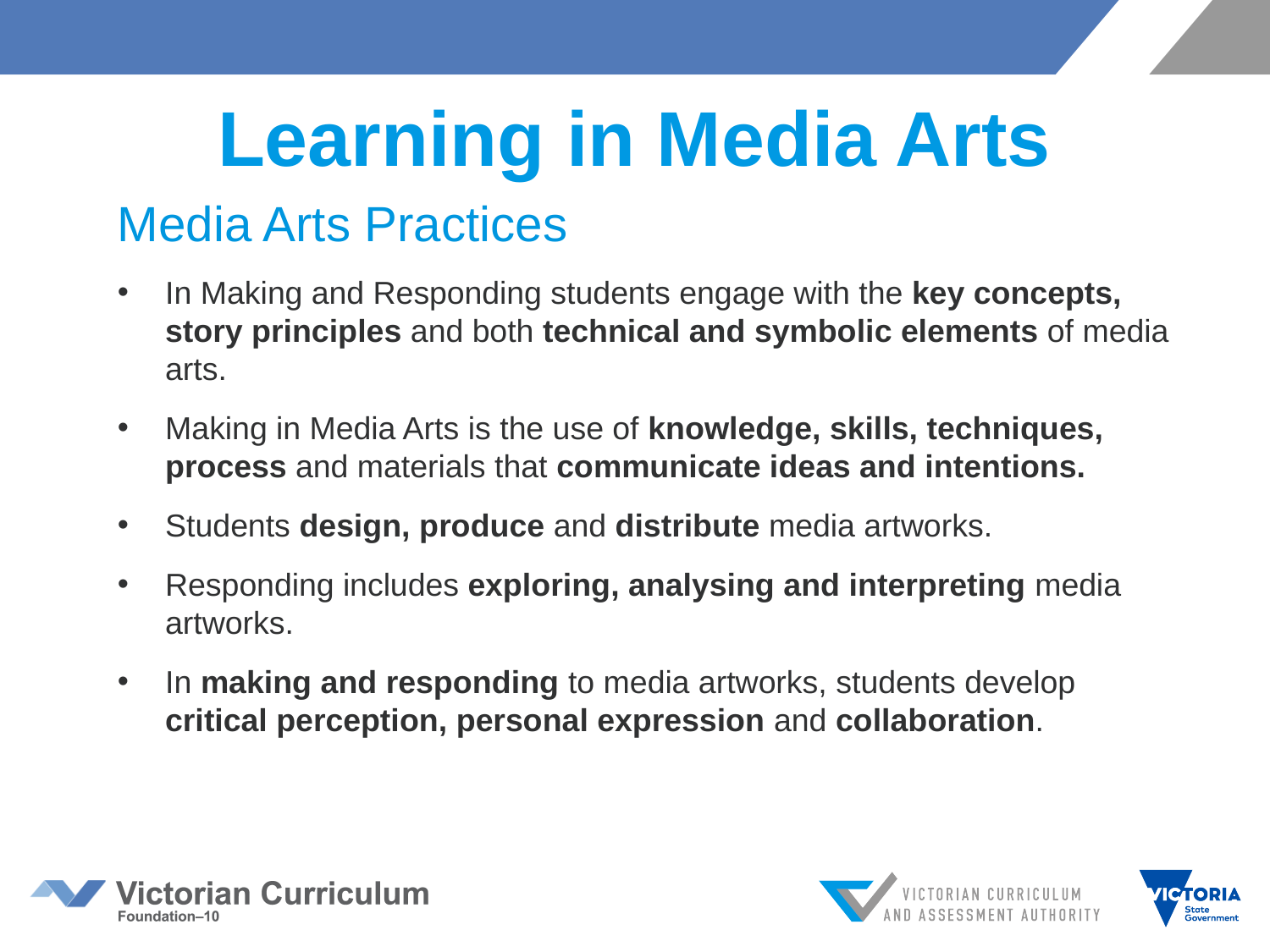

# Learning in Media Arts
Media Arts Practices
In Making and Responding students engage with the key concepts, story principles and both technical and symbolic elements of media arts.
Making in Media Arts is the use of knowledge, skills, techniques, process and materials that communicate ideas and intentions.
Students design, produce and distribute media artworks.
Responding includes exploring, analysing and interpreting media artworks.
In making and responding to media artworks, students develop critical perception, personal expression and collaboration.